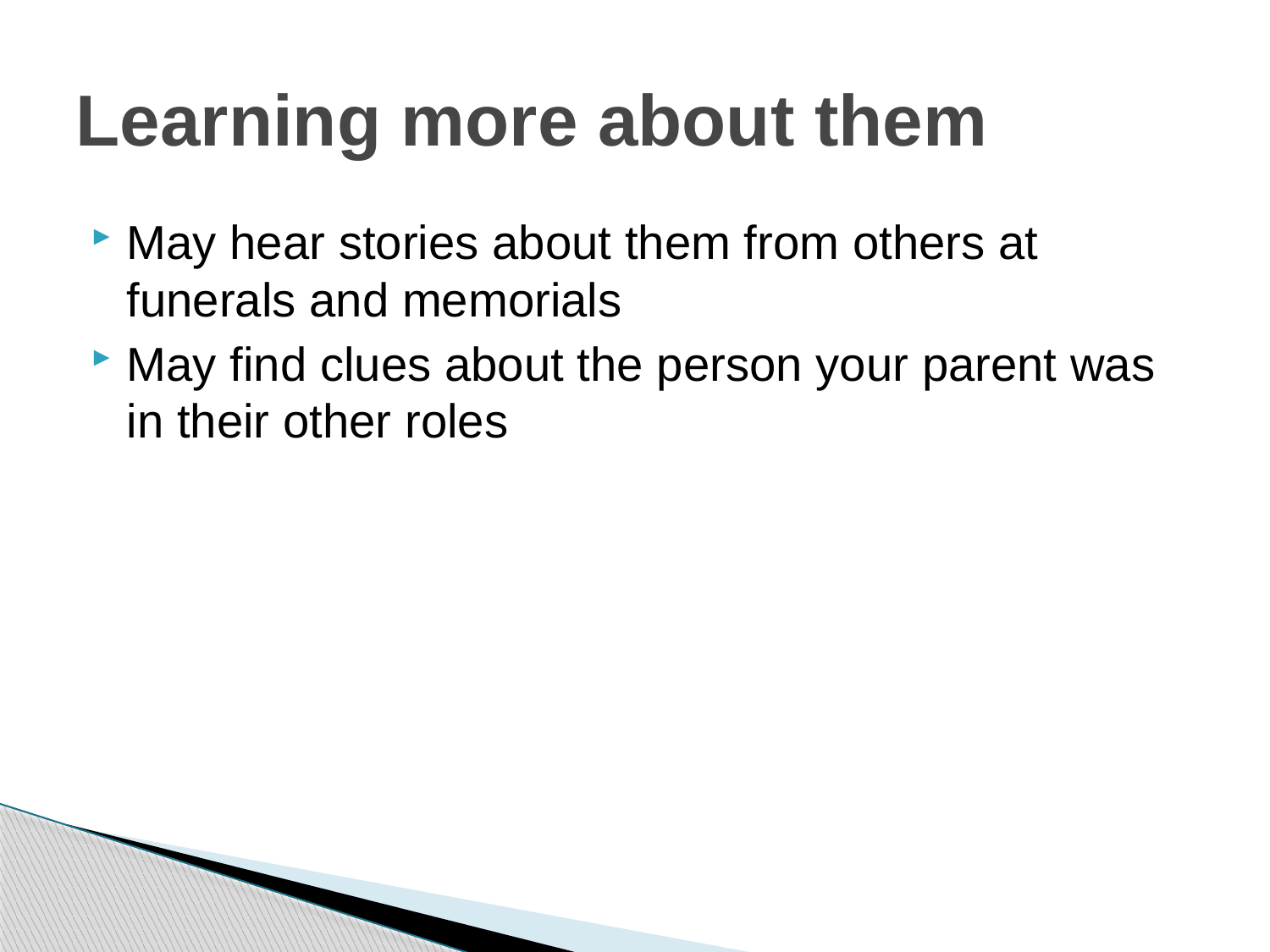

# Learning more about them
May hear stories about them from others at funerals and memorials
May find clues about the person your parent was in their other roles